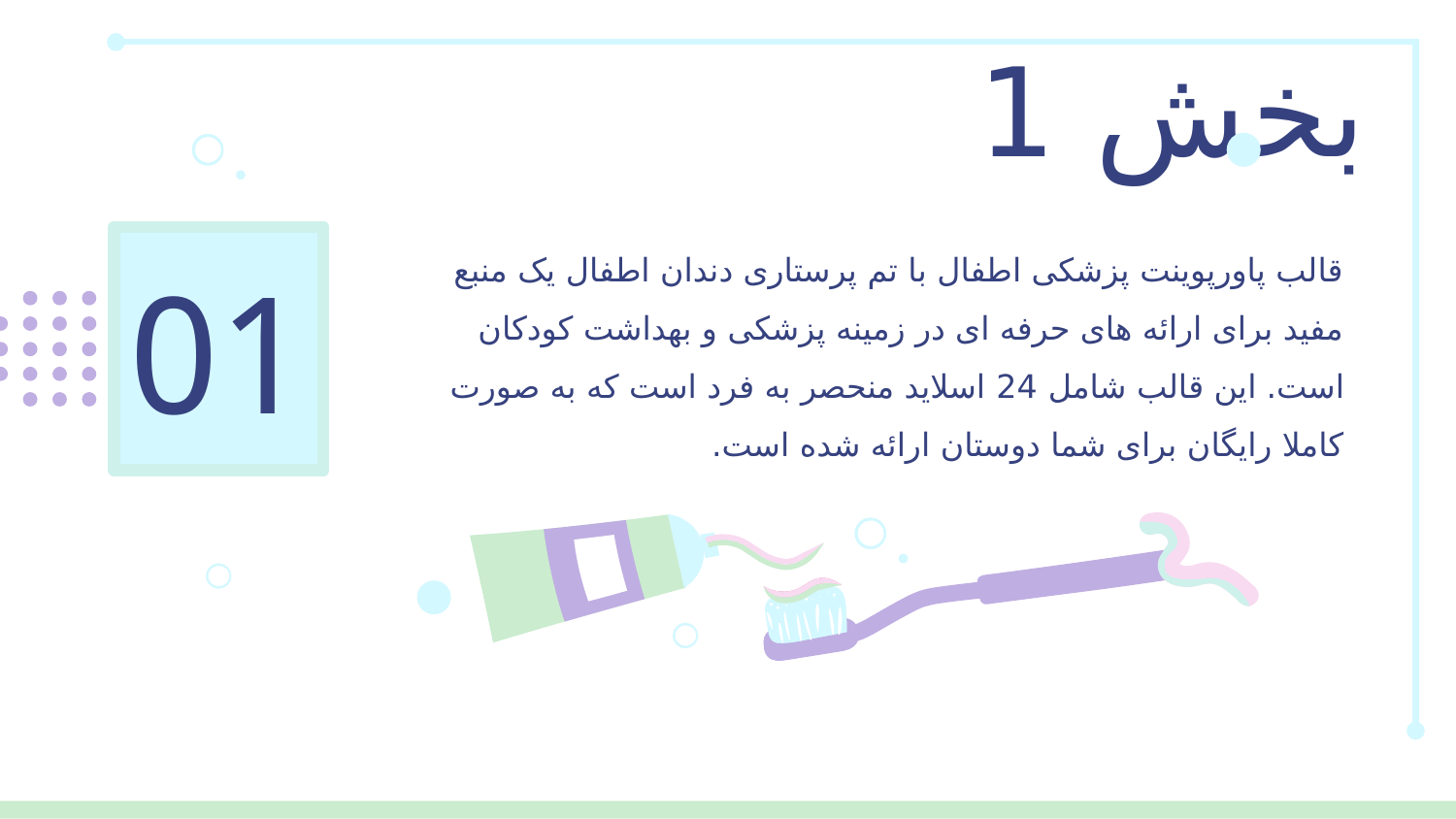

بخش 1

قالب پاورپوینت پزشکی اطفال با تم پرستاری دندان اطفال یک منبع مفید برای ارائه های حرفه ای در زمینه پزشکی و بهداشت کودکان است. این قالب شامل 24 اسلاید منحصر به فرد است که به صورت کاملا رایگان برای شما دوستان ارائه شده است.
# 01